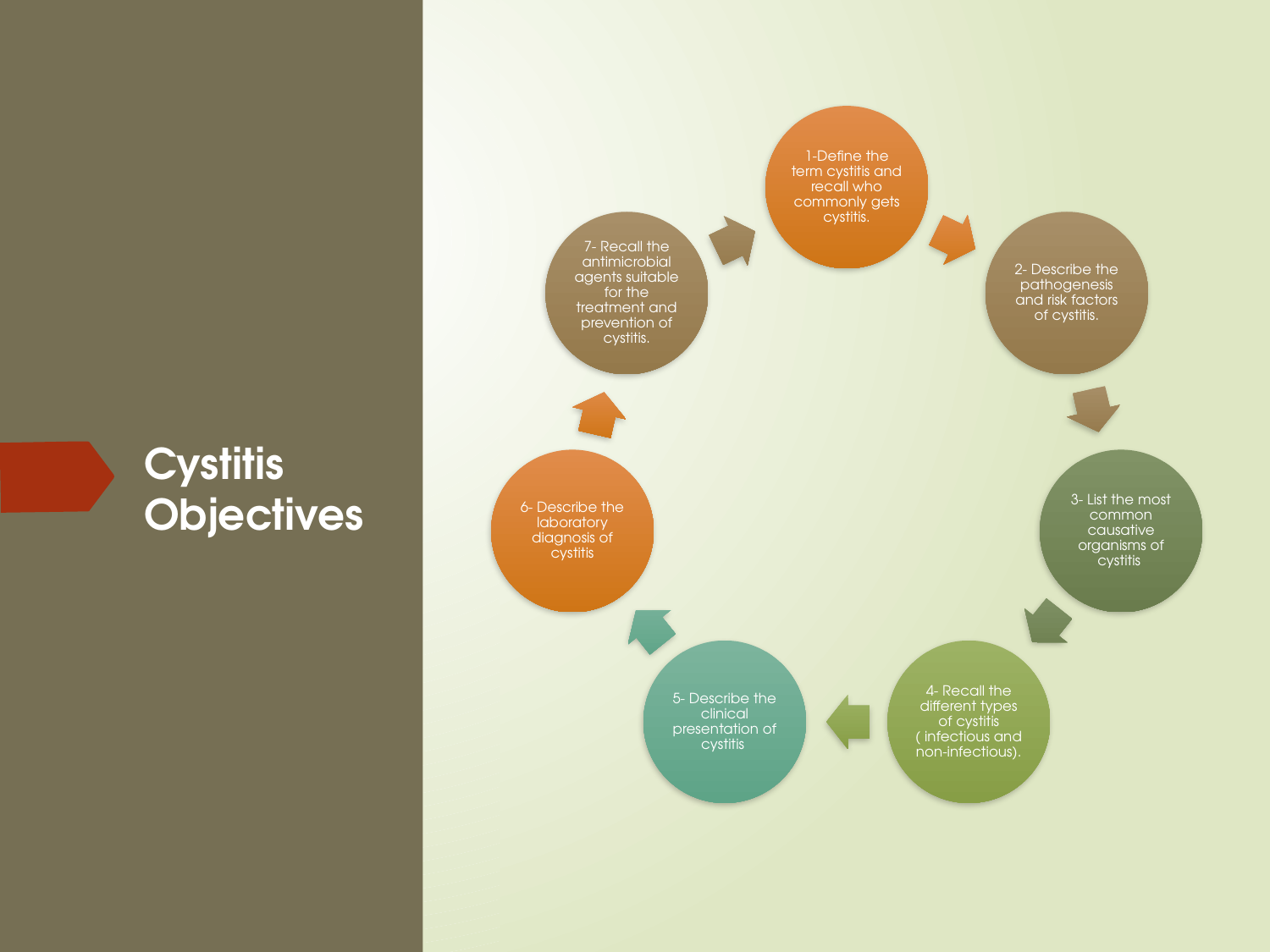

1-Define the term cystitis and recall who commonly gets cystitis.

2- Describe the pathogenesis and risk factors of cystitis.

3- List the most common causative organisms of cystitis

4- Recall the different types of cystitis ( infectious and non-infectious).

5- Describe the clinical presentation of cystitis

6- Describe the laboratory diagnosis of cystitis

7- Recall the antimicrobial agents suitable for the treatment and prevention of cystitis.

# Cystitis Objectives